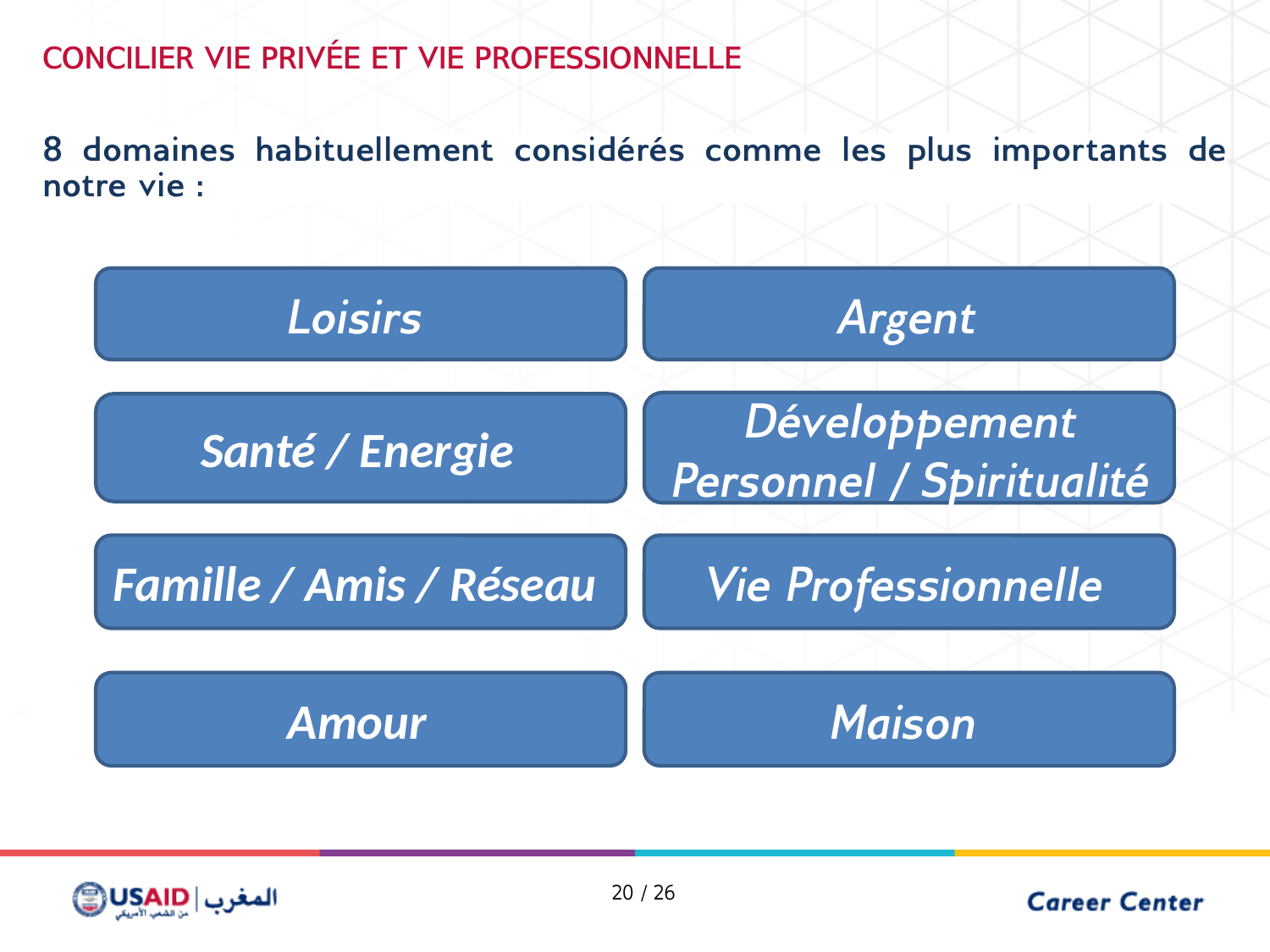

CONCILIER VIE PRIVÉE ET VIE PROFESSIONNELLE
8 domaines habituellement considérés comme les plus importants de notre vie :
Loisirs
Argent
Développement Personnel / Spiritualité
Santé / Energie
Famille / Amis / Réseau
Vie Professionnelle
Amour
Maison
20 / 26